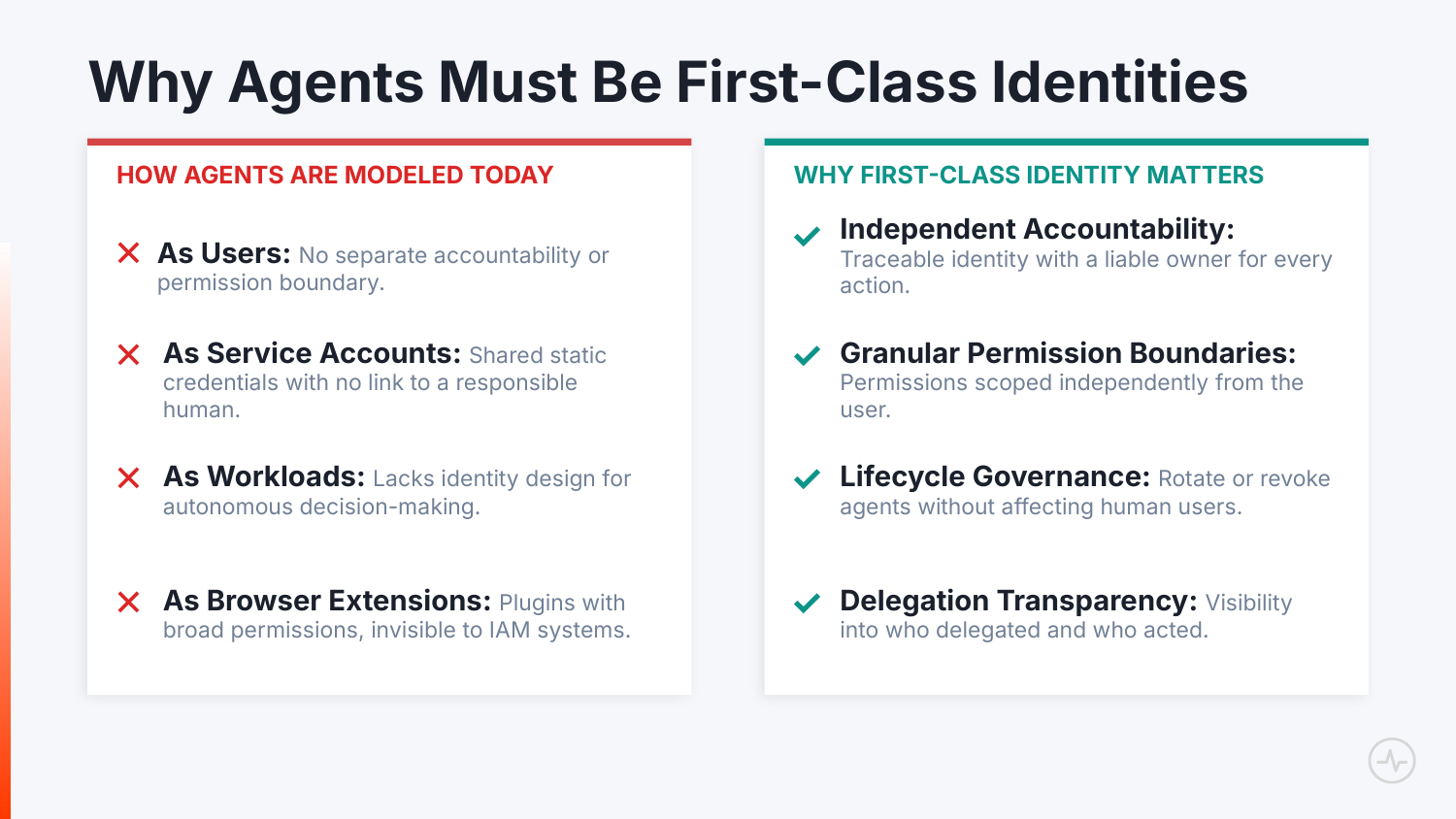

Why Agents Must Be First-Class Identities

HOW AGENTS ARE MODELED TODAY
WHY FIRST-CLASS IDENTITY MATTERS
Independent Accountability: Traceable identity with a liable owner for every action.
✓
✕
As Users: No separate accountability or permission boundary.
✕
✓
As Service Accounts: Shared static credentials with no link to a responsible human.
Granular Permission Boundaries: Permissions scoped independently from the user.
✕
✓
As Workloads: Lacks identity design for autonomous decision-making.
Lifecycle Governance: Rotate or revoke agents without affecting human users.
✕
✓
As Browser Extensions: Plugins with broad permissions, invisible to IAM systems.
Delegation Transparency: Visibility into who delegated and who acted.